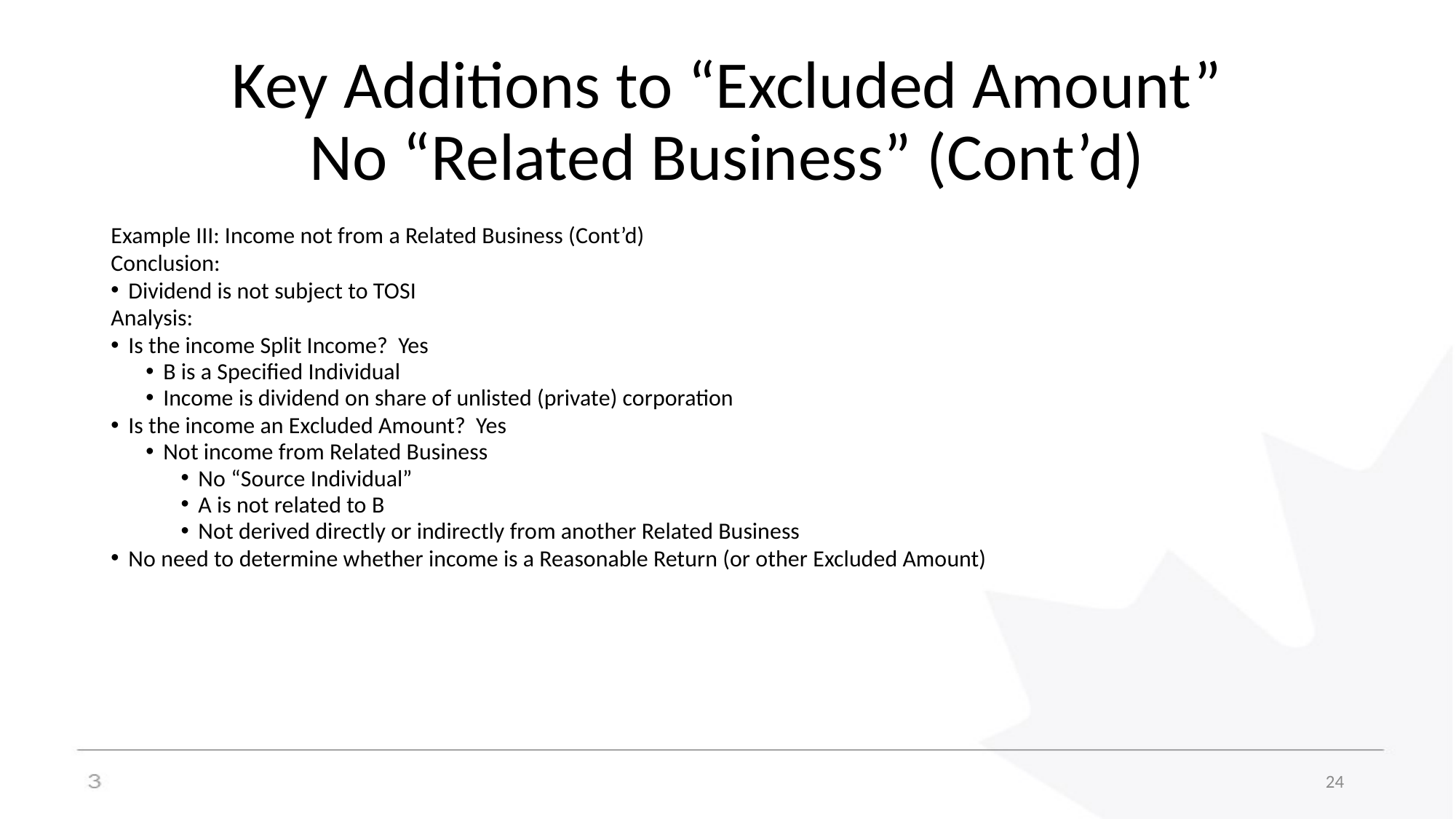

# Key Additions to “Excluded Amount” No “Related Business” (Cont’d)
Example III: Income not from a Related Business (Cont’d)
Conclusion:
Dividend is not subject to TOSI
Analysis:
Is the income Split Income?  Yes
B is a Specified Individual
Income is dividend on share of unlisted (private) corporation
Is the income an Excluded Amount?  Yes
Not income from Related Business
No “Source Individual”
A is not related to B
Not derived directly or indirectly from another Related Business
No need to determine whether income is a Reasonable Return (or other Excluded Amount)

24